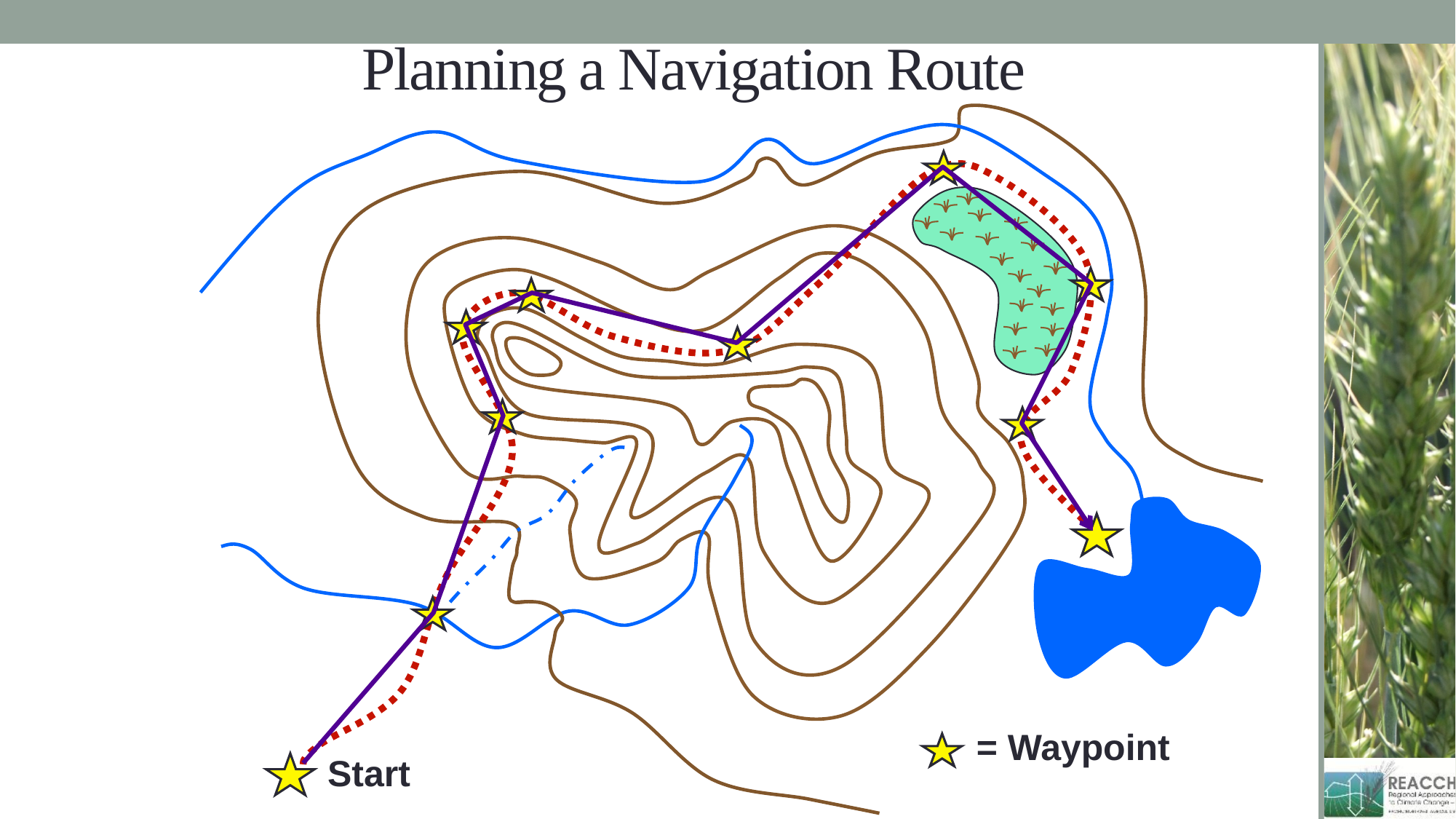

# Planning a Navigation Route

= Waypoint

Start